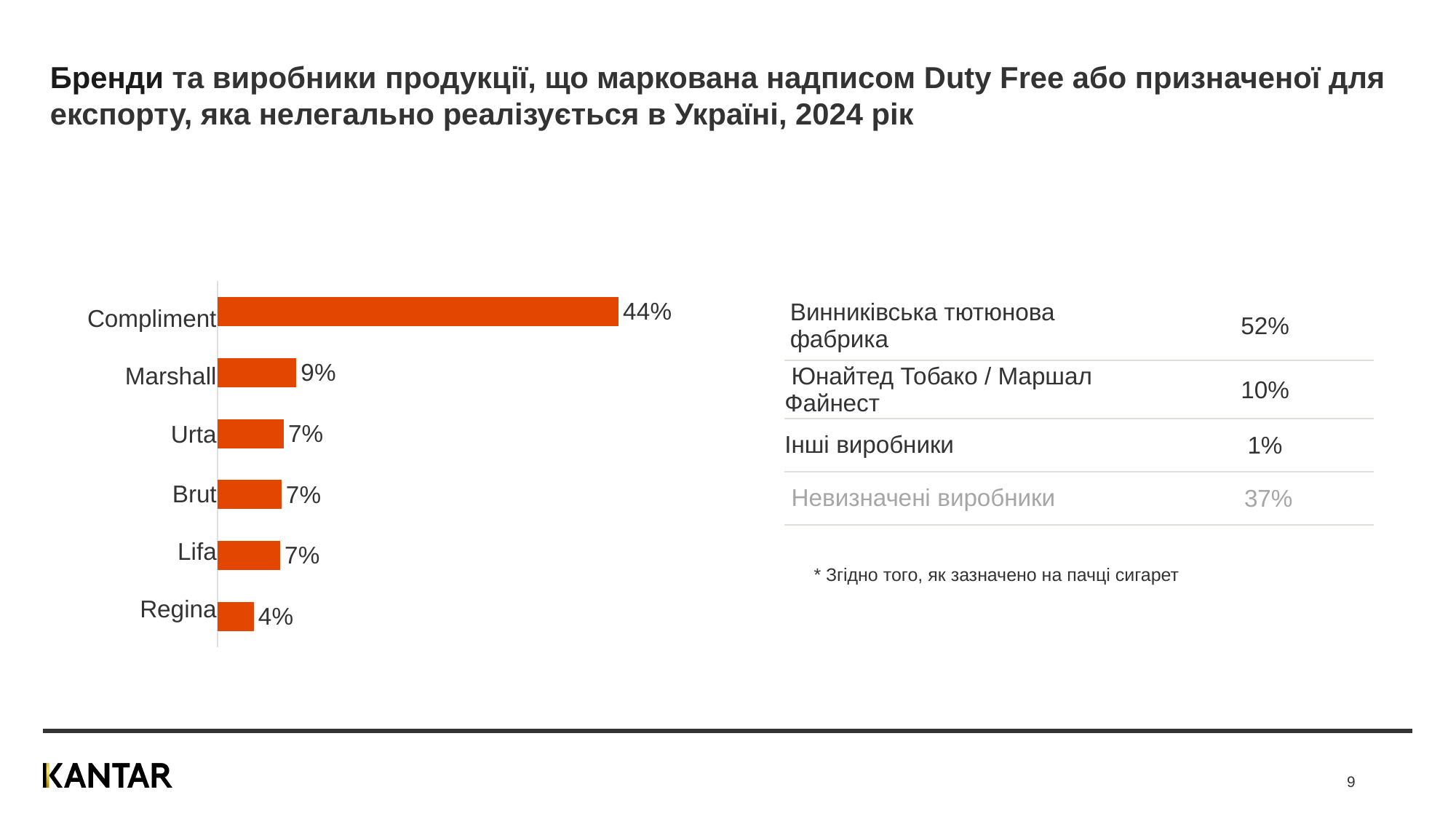

Бренди та виробники продукції, що маркована надписом Duty Free або призначеної для експорту, яка нелегально реалізується в Україні, 2024 рік
|  |  |
| --- | --- |
|  |  |
| Винниківська тютюнова фабрика | 52% |
| Юнайтед Тобако / Маршал Файнест | 10% |
| Інші виробники | 1% |
| Невизначені виробники | 37% |

### Chart

| Category | Ряд 1 |
|---|---|
| Brut | 0.039448769198401 |
| Urta | 0.0682726698926994 |
| Marshall | 0.0695350305070482 |
| Compliment | 0.0720597517357458 |
| Compliment |
| --- |
| Marshall |
| Urta |
| Brut |
| Lifa |
| Regina |
 * Згідно того, як зазначено на пачці сигарет
9